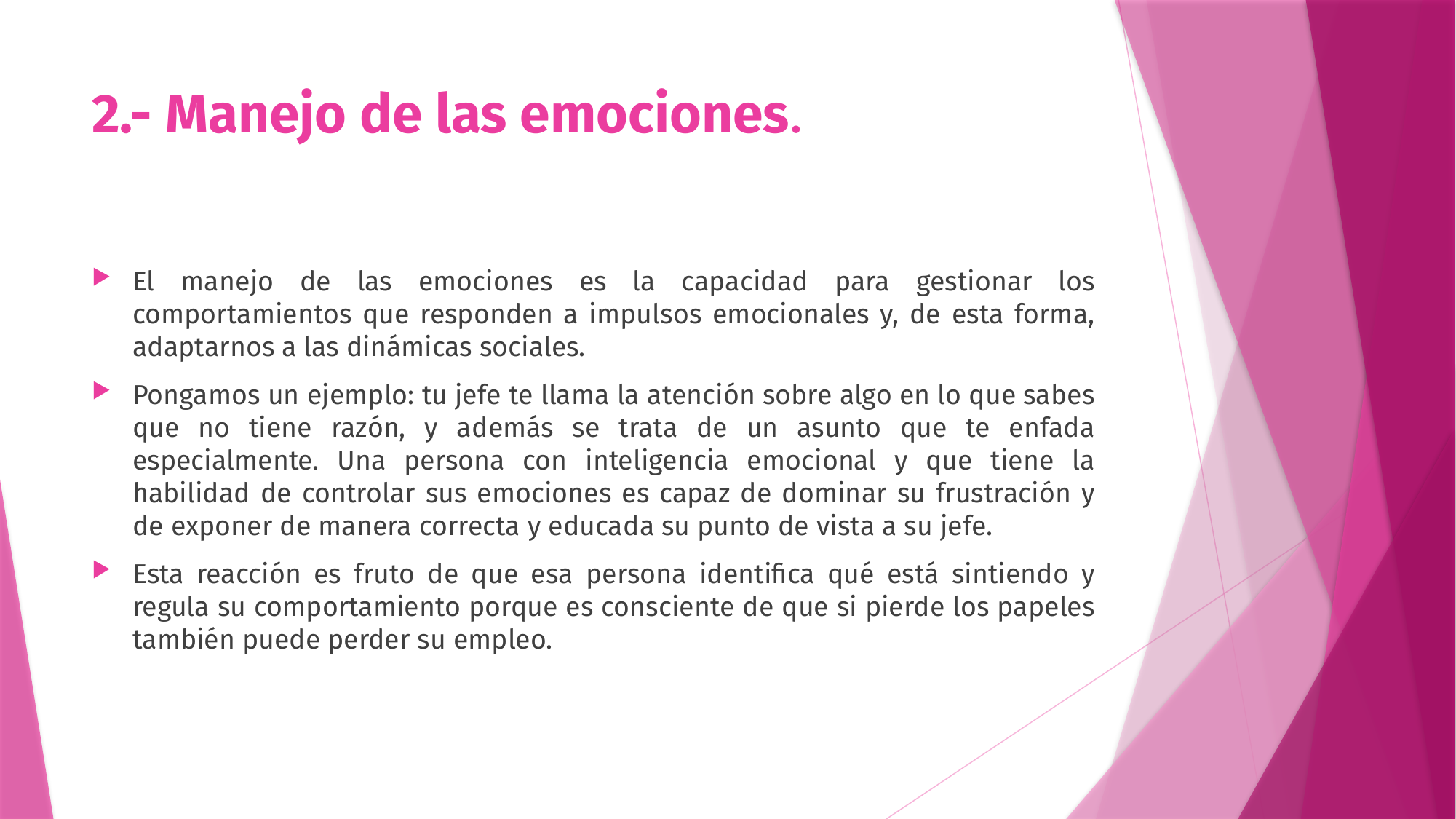

# 2.- Manejo de las emociones.
El manejo de las emociones es la capacidad para gestionar los comportamientos que responden a impulsos emocionales y, de esta forma, adaptarnos a las dinámicas sociales.
Pongamos un ejemplo: tu jefe te llama la atención sobre algo en lo que sabes que no tiene razón, y además se trata de un asunto que te enfada especialmente. Una persona con inteligencia emocional y que tiene la habilidad de controlar sus emociones es capaz de dominar su frustración y de exponer de manera correcta y educada su punto de vista a su jefe.
Esta reacción es fruto de que esa persona identifica qué está sintiendo y regula su comportamiento porque es consciente de que si pierde los papeles también puede perder su empleo.